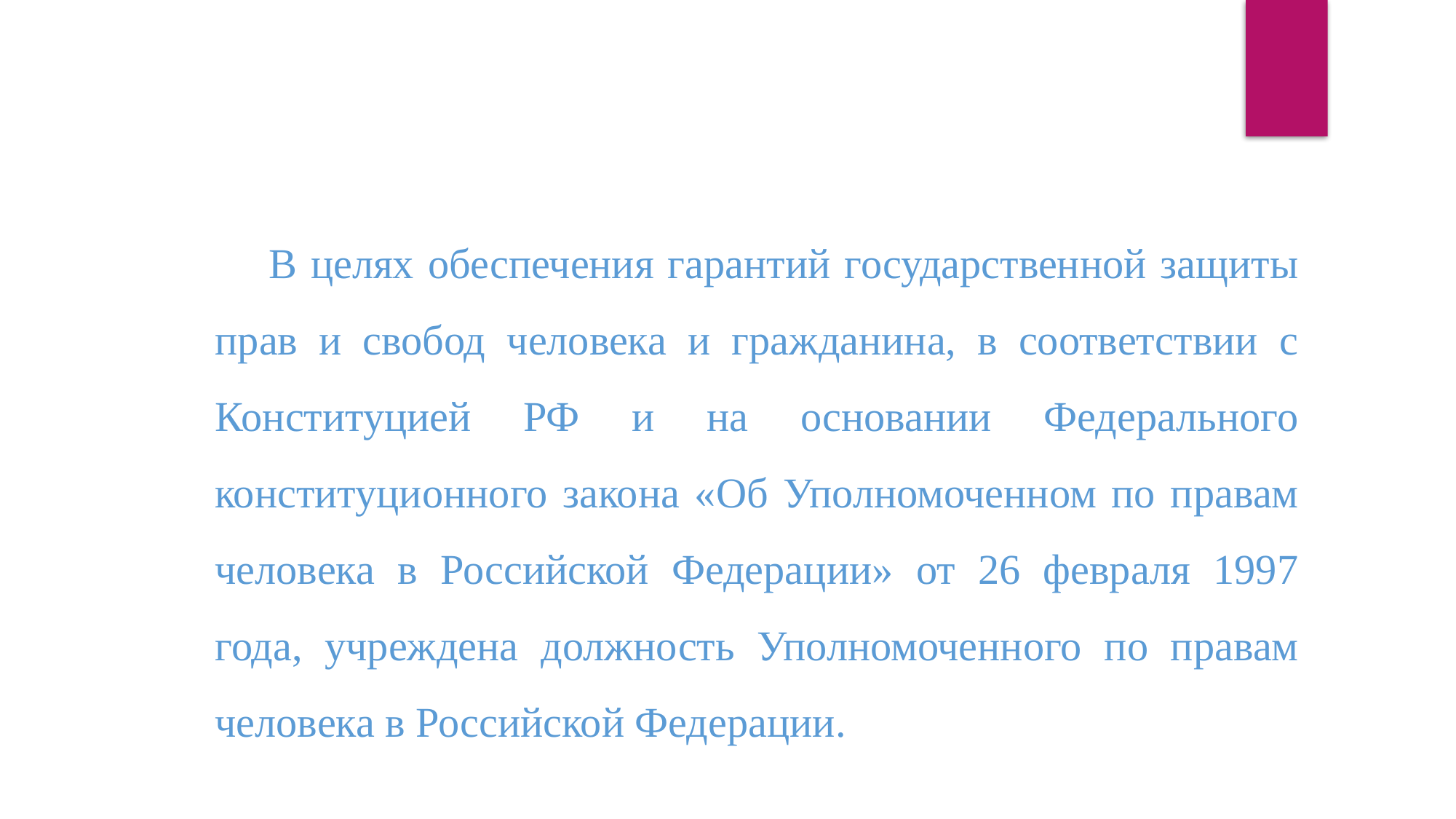

В целях обеспечения гарантий государственной защиты прав и свобод человека и гражданина, в соответствии с Конституцией РФ и на основании Федерального конституционного закона «Об Уполномоченном по правам человека в Российской Федерации» от 26 февраля 1997 года, учреждена должность Уполномоченного по правам человека в Российской Федерации.